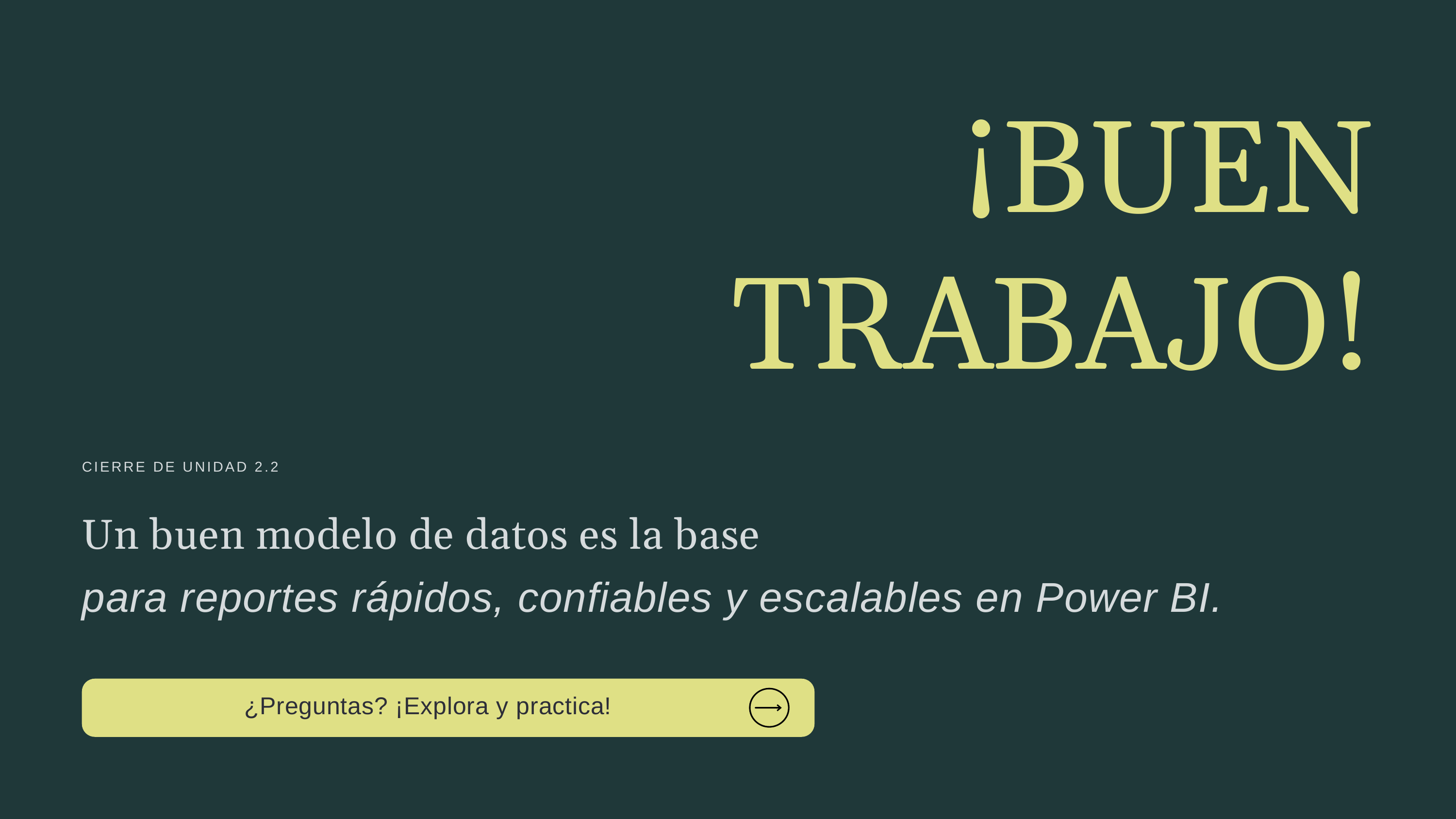

¡BUEN TRABAJO!
CIERRE DE UNIDAD 2.2
Un buen modelo de datos es la base
para reportes rápidos, confiables y escalables en Power BI.

¿Preguntas? ¡Explora y practica!